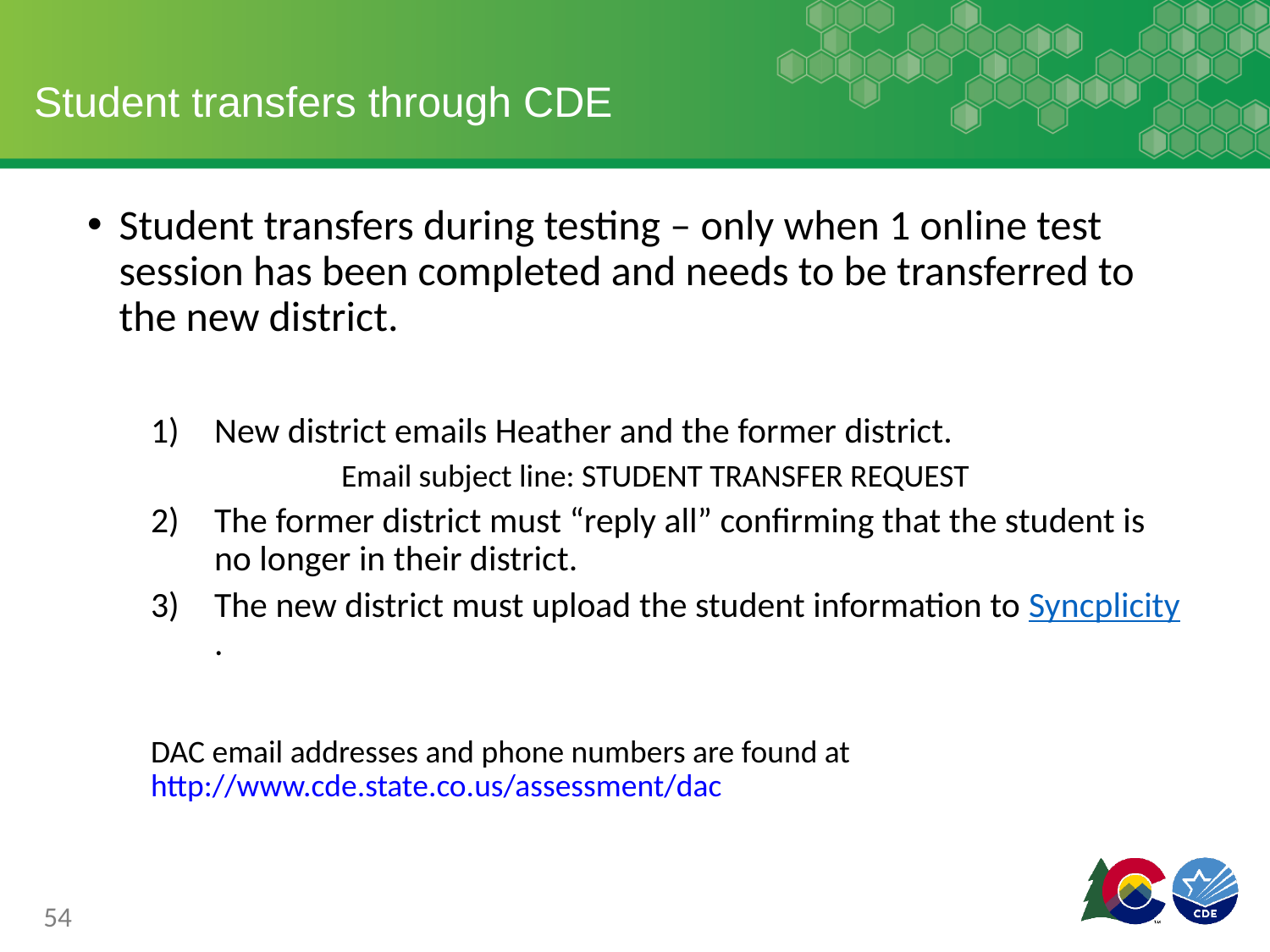

# Student transfers through CDE
Student transfers during testing – only when 1 online test session has been completed and needs to be transferred to the new district.

New district emails Heather and the former district.
	Email subject line: STUDENT TRANSFER REQUEST
The former district must “reply all” confirming that the student is no longer in their district.
The new district must upload the student information to Syncplicity.

DAC email addresses and phone numbers are found at http://www.cde.state.co.us/assessment/dac
54